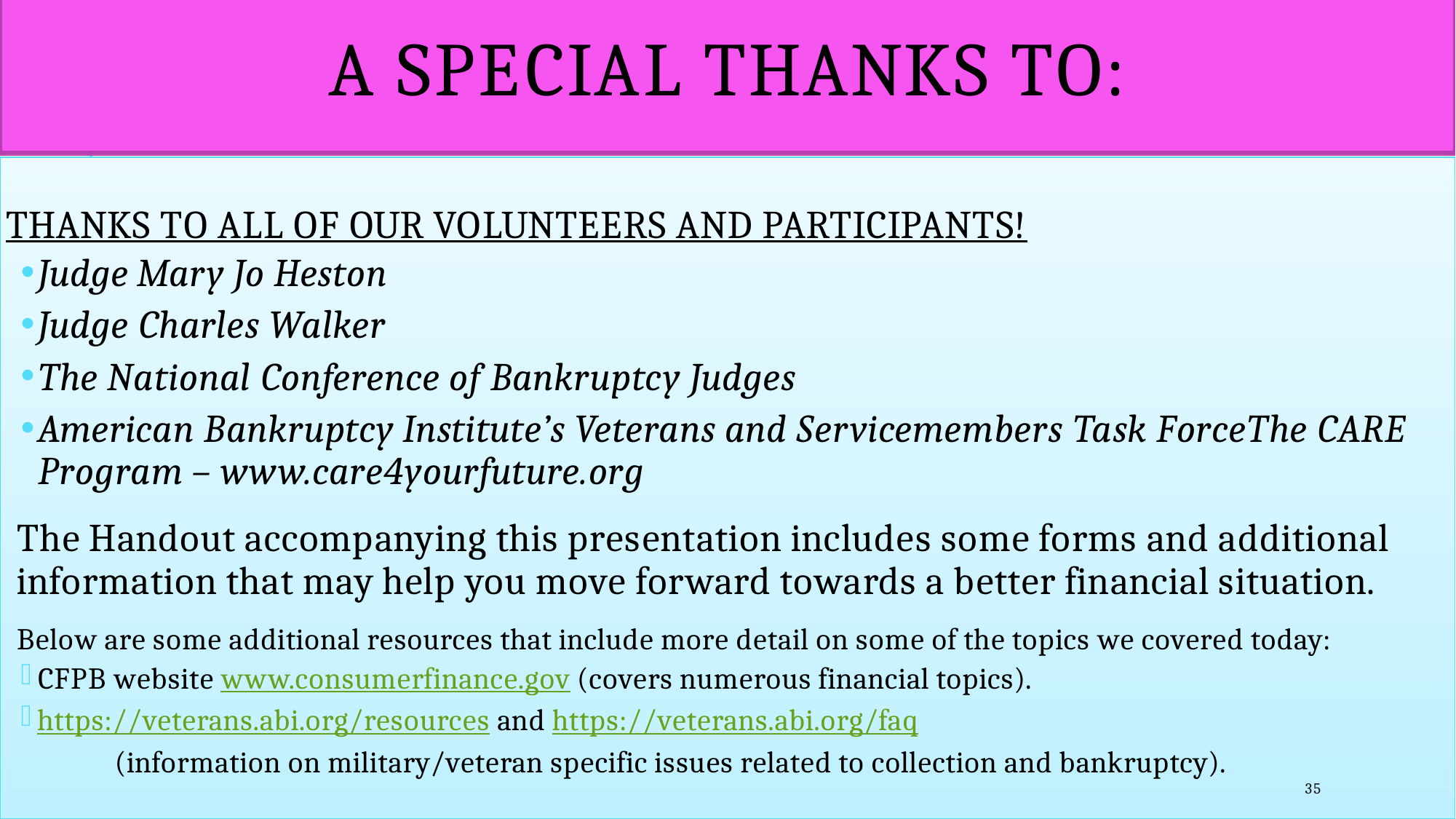

# A SPECIAL THANKS TO:

THANKS TO ALL OF OUR VOLUNTEERS AND PARTICIPANTS!
Judge Mary Jo Heston
Judge Charles Walker
The National Conference of Bankruptcy Judges
American Bankruptcy Institute’s Veterans and Servicemembers Task ForceThe CARE Program – www.care4yourfuture.org
The Handout accompanying this presentation includes some forms and additional information that may help you move forward towards a better financial situation.
Below are some additional resources that include more detail on some of the topics we covered today:
CFPB website www.consumerfinance.gov (covers numerous financial topics).
https://veterans.abi.org/resources and https://veterans.abi.org/faq
(information on military/veteran specific issues related to collection and bankruptcy).

35